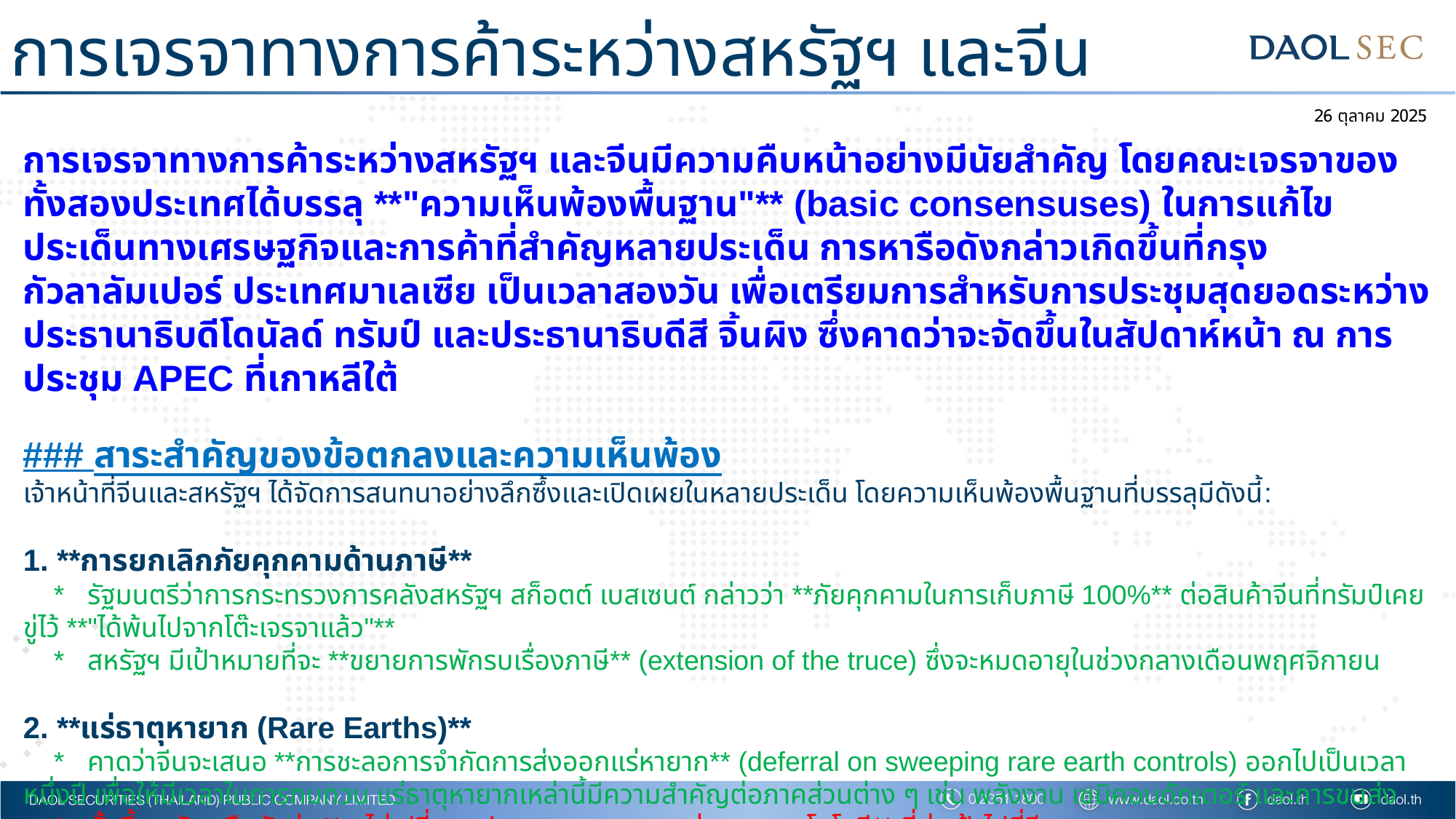

# การเจรจาทางการค้าระหว่างสหรัฐฯ และจีน
26 ตุลาคม 2025
การเจรจาทางการค้าระหว่างสหรัฐฯ และจีนมีความคืบหน้าอย่างมีนัยสำคัญ โดยคณะเจรจาของทั้งสองประเทศได้บรรลุ **"ความเห็นพ้องพื้นฐาน"** (basic consensuses) ในการแก้ไขประเด็นทางเศรษฐกิจและการค้าที่สำคัญหลายประเด็น การหารือดังกล่าวเกิดขึ้นที่กรุงกัวลาลัมเปอร์ ประเทศมาเลเซีย เป็นเวลาสองวัน เพื่อเตรียมการสำหรับการประชุมสุดยอดระหว่างประธานาธิบดีโดนัลด์ ทรัมป์ และประธานาธิบดีสี จิ้นผิง ซึ่งคาดว่าจะจัดขึ้นในสัปดาห์หน้า ณ การประชุม APEC ที่เกาหลีใต้

### สาระสำคัญของข้อตกลงและความเห็นพ้อง
เจ้าหน้าที่จีนและสหรัฐฯ ได้จัดการสนทนาอย่างลึกซึ้งและเปิดเผยในหลายประเด็น โดยความเห็นพ้องพื้นฐานที่บรรลุมีดังนี้:

1. **การยกเลิกภัยคุกคามด้านภาษี**
    *   รัฐมนตรีว่าการกระทรวงการคลังสหรัฐฯ สก็อตต์ เบสเซนต์ กล่าวว่า **ภัยคุกคามในการเก็บภาษี 100%** ต่อสินค้าจีนที่ทรัมป์เคยขู่ไว้ **"ได้พ้นไปจากโต๊ะเจรจาแล้ว"**
    *   สหรัฐฯ มีเป้าหมายที่จะ **ขยายการพักรบเรื่องภาษี** (extension of the truce) ซึ่งจะหมดอายุในช่วงกลางเดือนพฤศจิกายน

2. **แร่ธาตุหายาก (Rare Earths)**
    *   คาดว่าจีนจะเสนอ **การชะลอการจำกัดการส่งออกแร่หายาก** (deferral on sweeping rare earth controls) ออกไปเป็นเวลาหนึ่งปี เพื่อให้มีเวลาในการทบทวน แร่ธาตุหายากเหล่านี้มีความสำคัญต่อภาคส่วนต่าง ๆ เช่น พลังงาน เซมิคอนดักเตอร์ และการขนส่ง
    *   ทั้งนี้ สหรัฐฯ ยืนยันว่า **จะไม่เปลี่ยนแปลงการควบคุมการส่งออกเทคโนโลยี** ที่มุ่งเป้าไปที่จีน